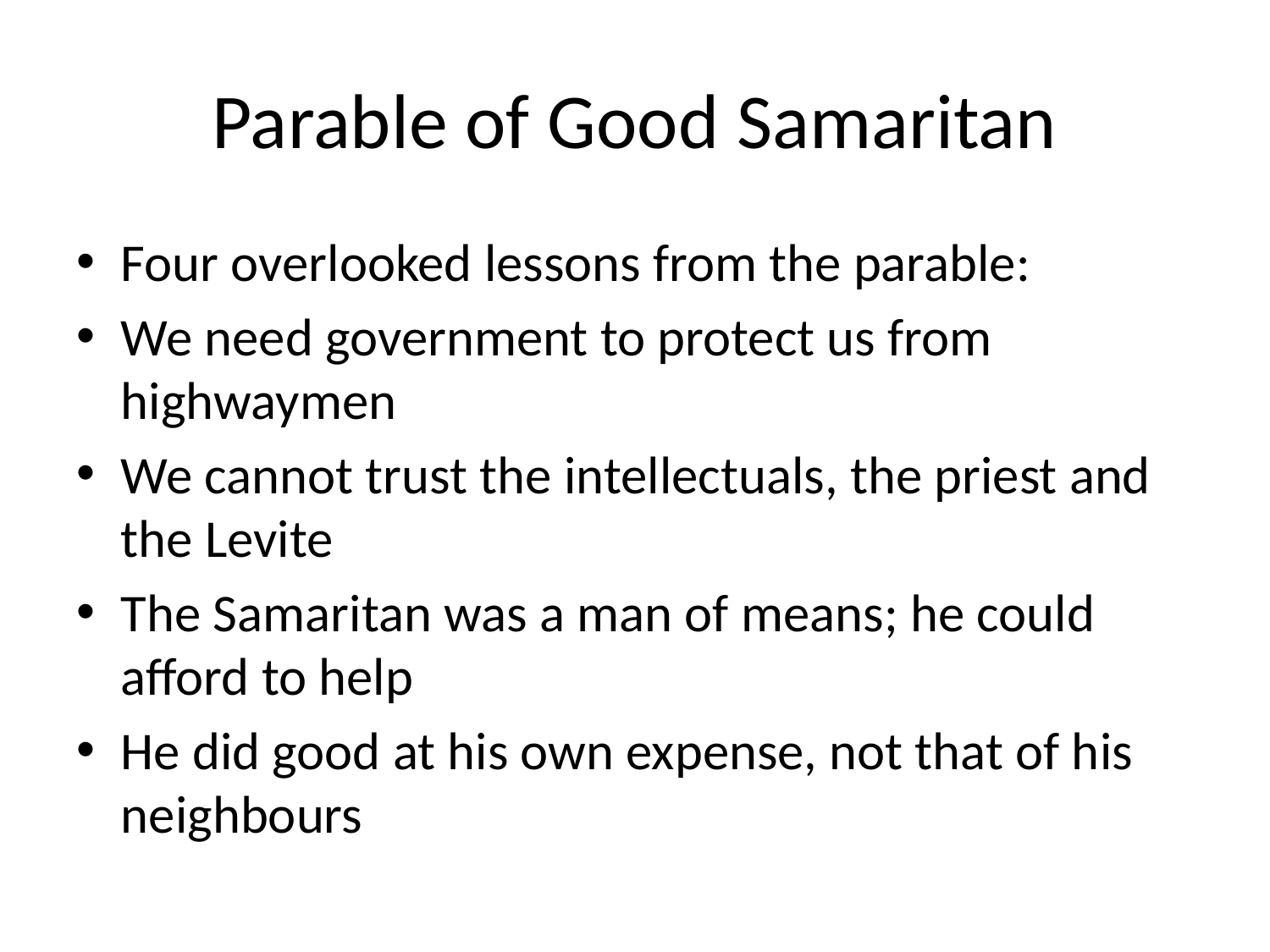

# Parable of Good Samaritan
Four overlooked lessons from the parable:
We need government to protect us from highwaymen
We cannot trust the intellectuals, the priest and the Levite
The Samaritan was a man of means; he could afford to help
He did good at his own expense, not that of his neighbours